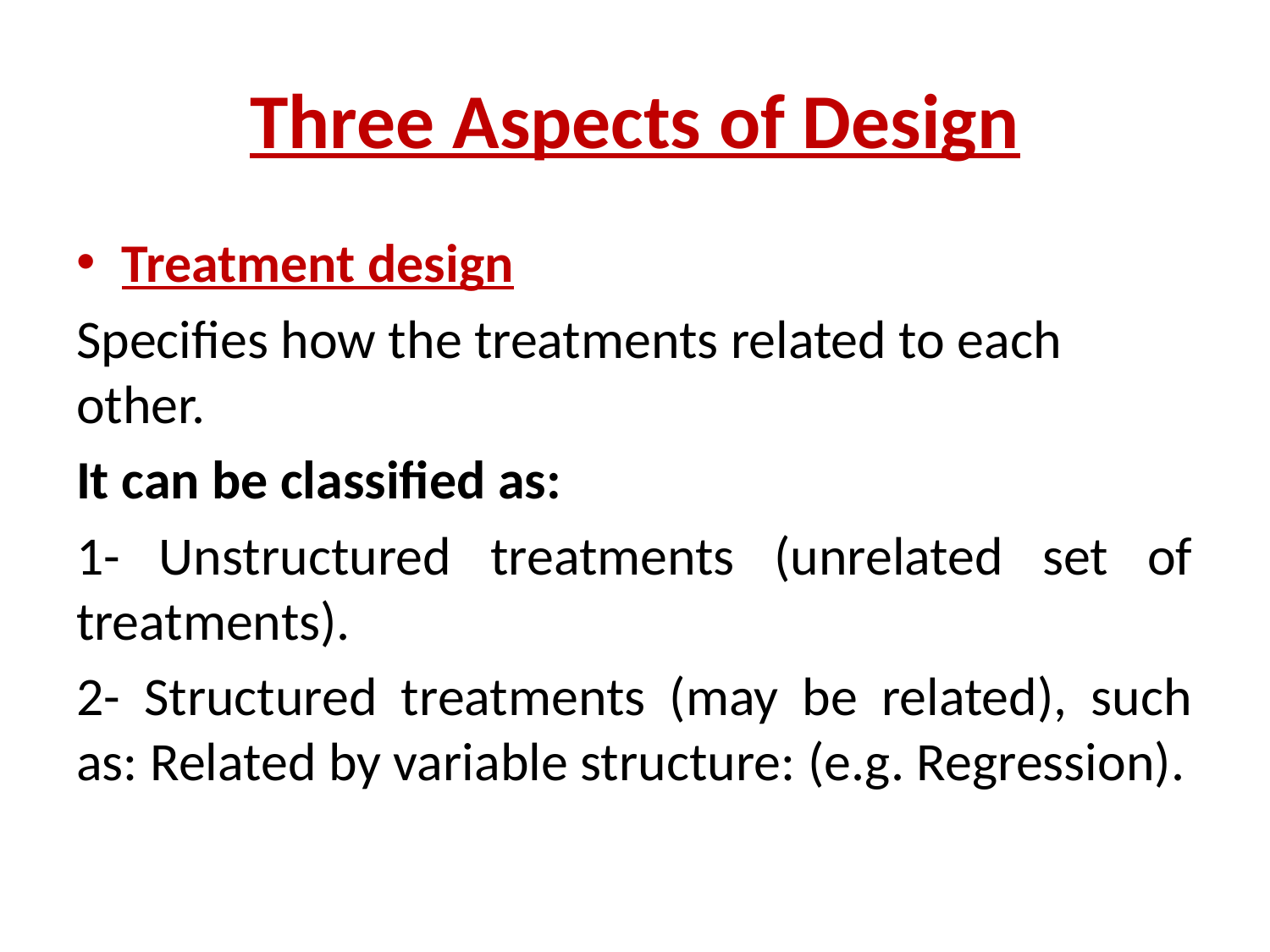

# Three Aspects of Design
Treatment design
Specifies how the treatments related to each other.
It can be classified as:
1- Unstructured treatments (unrelated set of treatments).
2- Structured treatments (may be related), such as: Related by variable structure: (e.g. Regression).